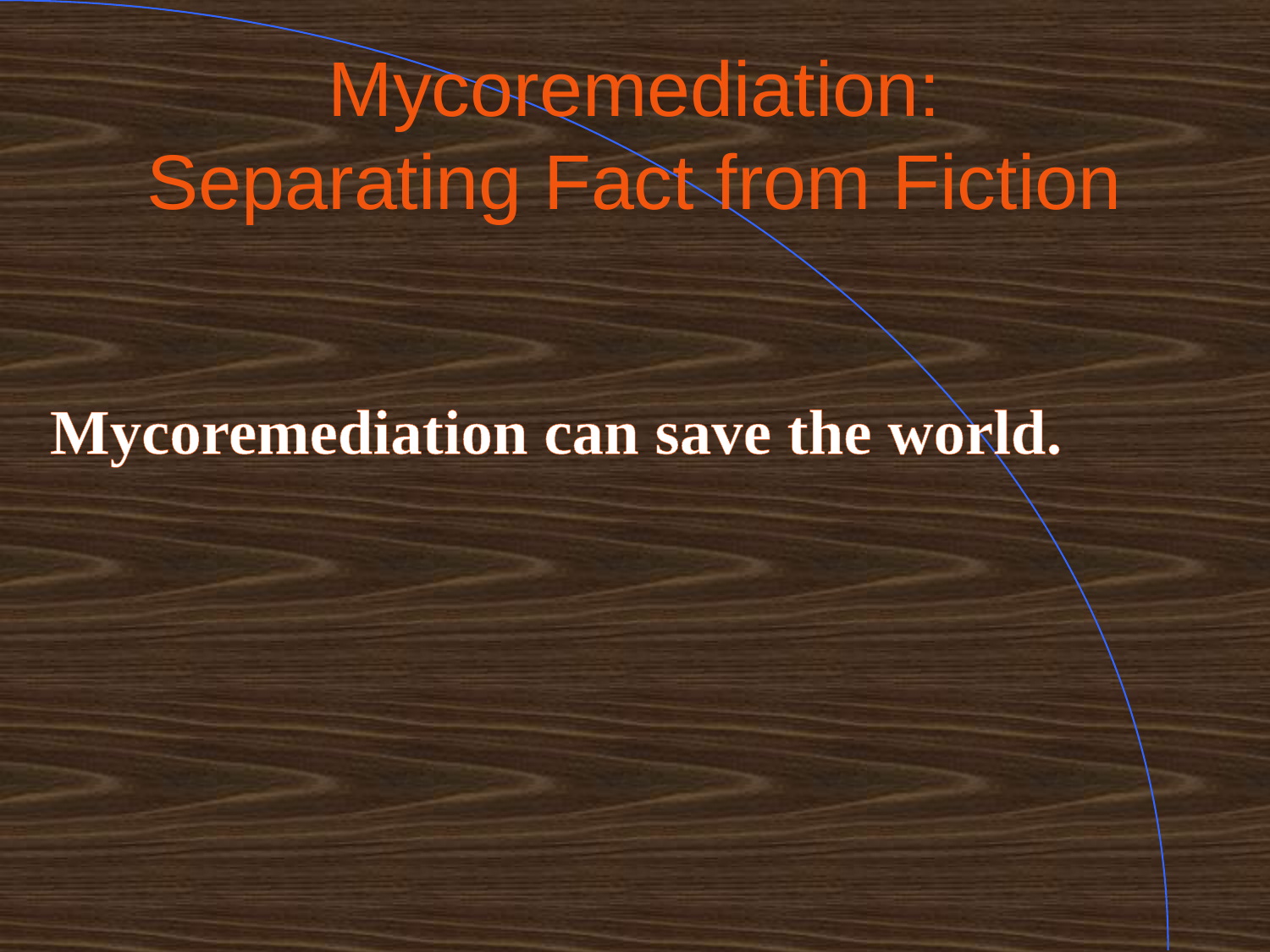

# Mycoremediation: Separating Fact from Fiction
Mycoremediation can save the world.